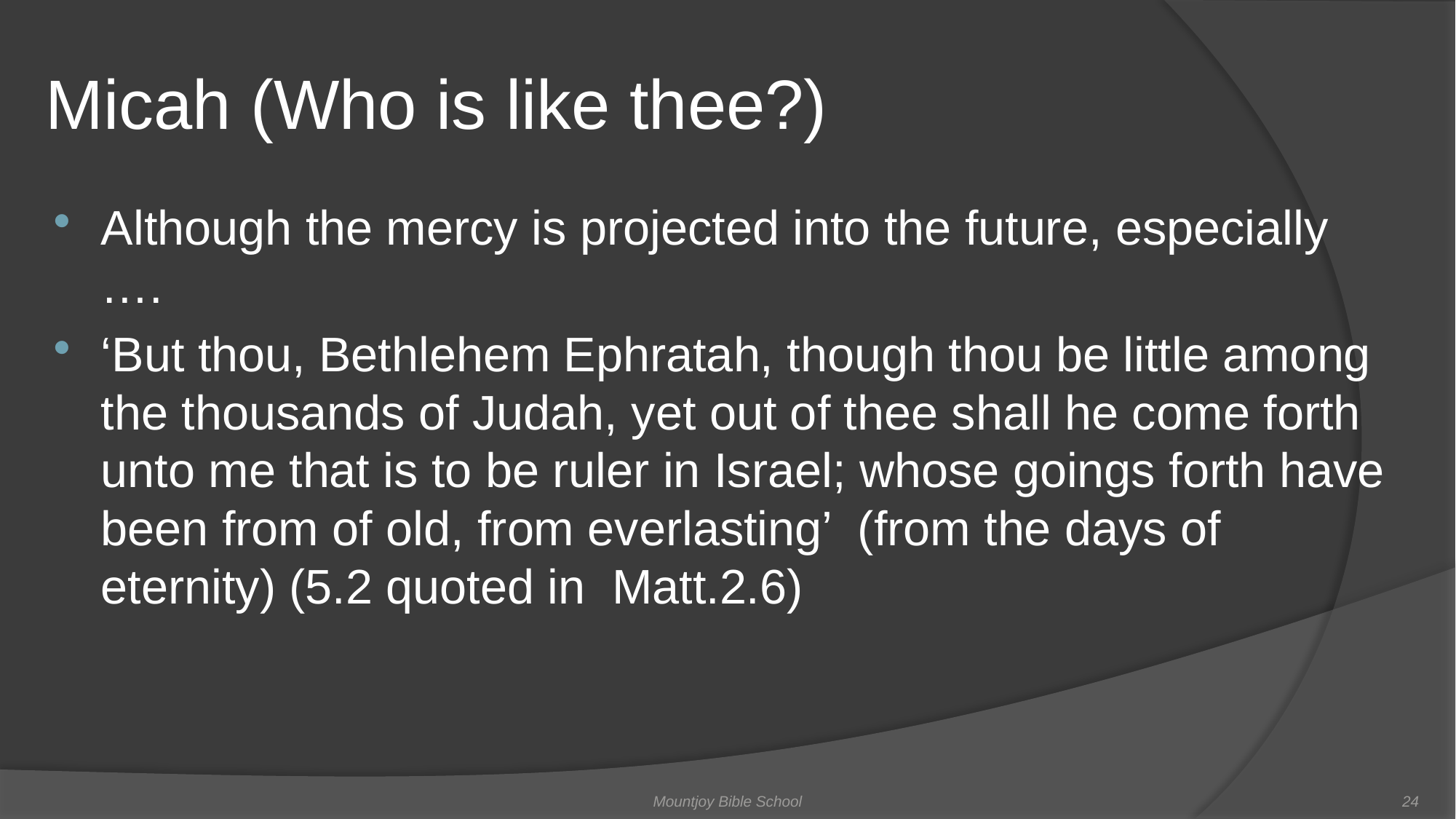

# Micah (Who is like thee?)
Although the mercy is projected into the future, especially ….
‘But thou, Bethlehem Ephratah, though thou be little among the thousands of Judah, yet out of thee shall he come forth unto me that is to be ruler in Israel; whose goings forth have been from of old, from everlasting’  (from the days of eternity) (5.2 quoted in  Matt.2.6)
Mountjoy Bible School
24